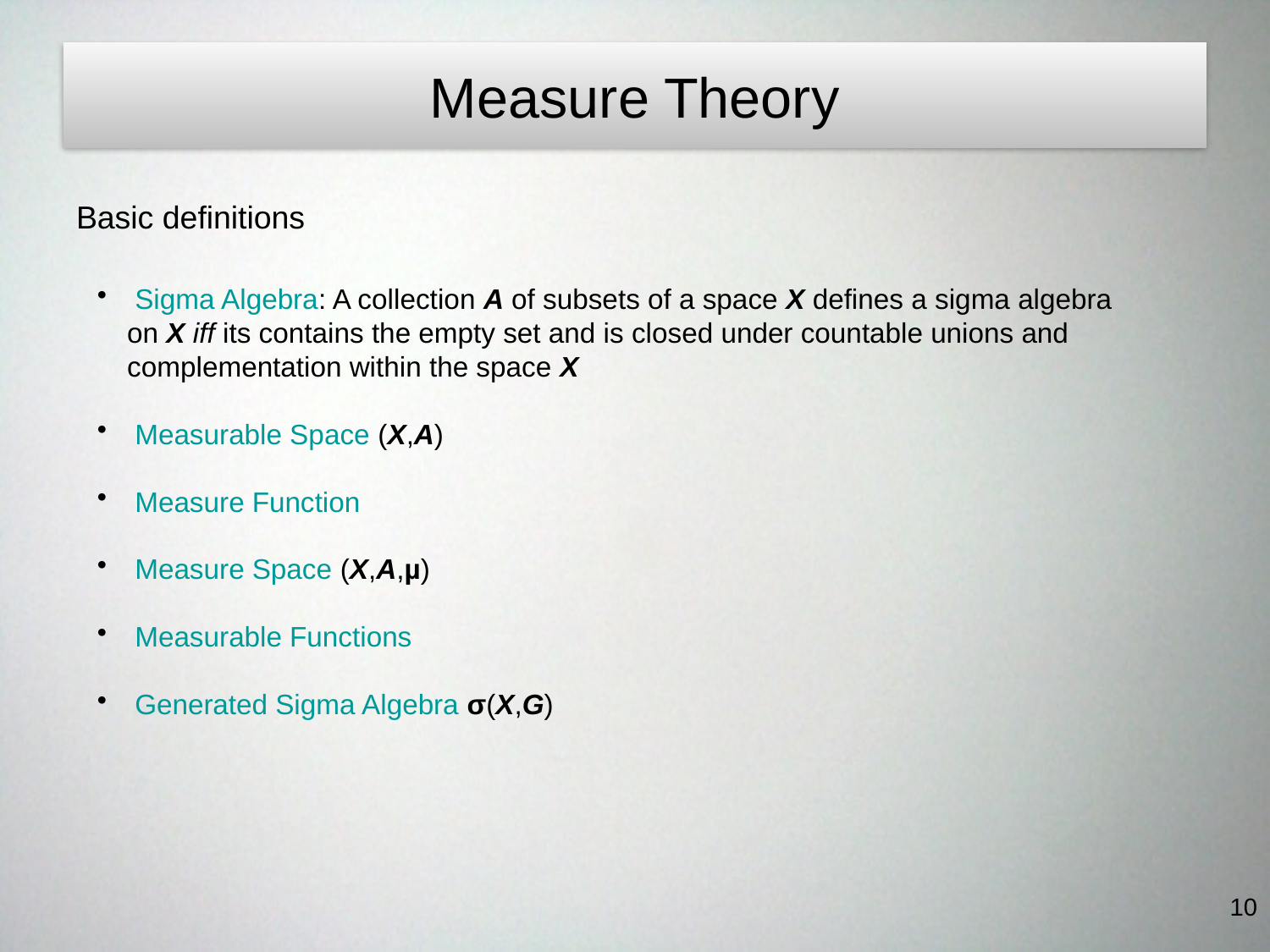

Measure Theory
Basic definitions
 Sigma Algebra: A collection A of subsets of a space X defines a sigma algebra on X iff its contains the empty set and is closed under countable unions and complementation within the space X

 Measurable Space (X,A)

 Measure Function

 Measure Space (X,A,µ)

 Measurable Functions

 Generated Sigma Algebra σ(X,G)

10